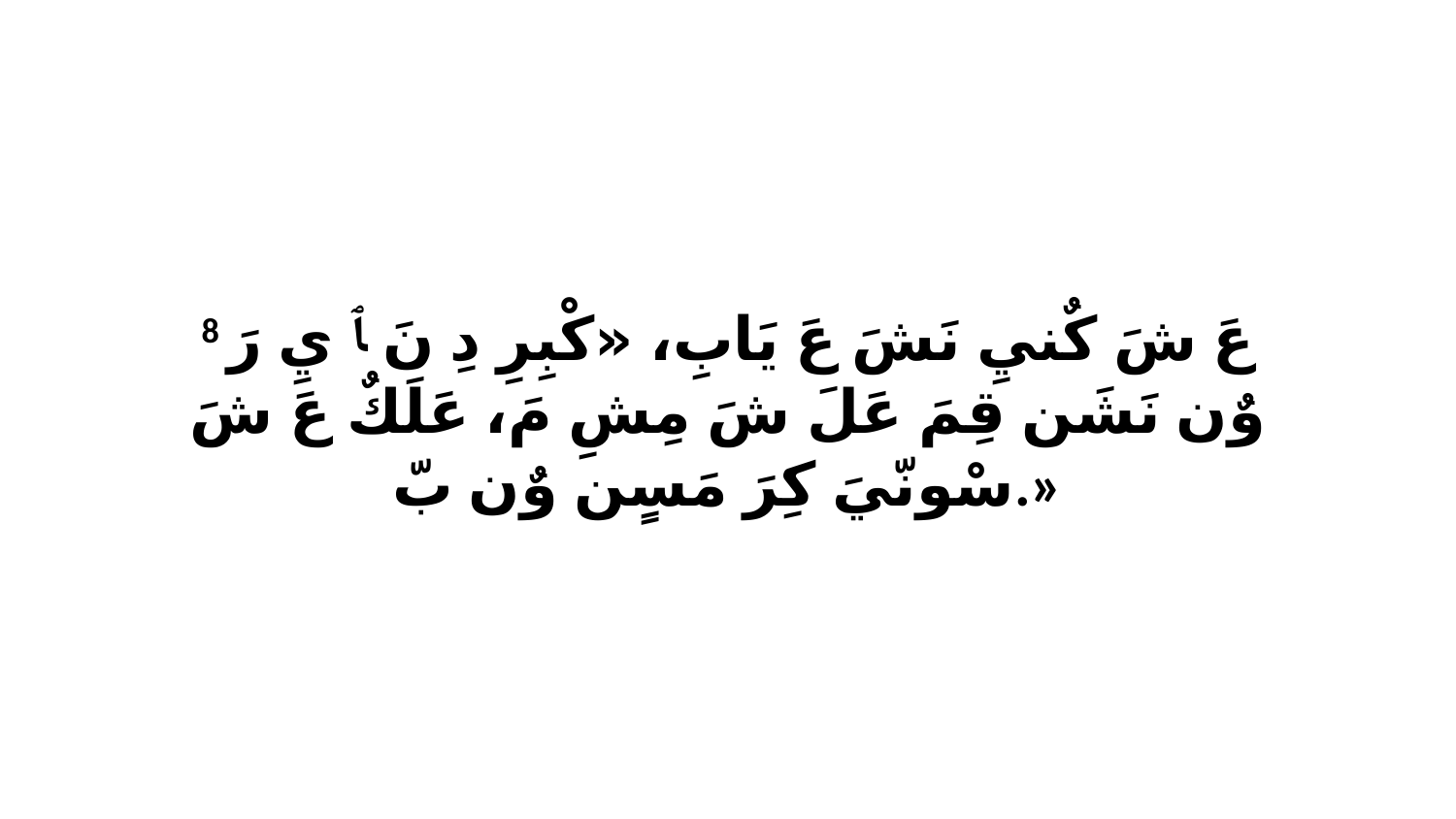

8 عَ شَ كٌنيِ نَشَ عَ يَابِ، «كْبِرِ دِ نَ ﭑ يِ رَ وٌن نَشَن قِمَ عَلَ شَ مِشِ مَ، عَلَكٌ عَ شَ سْونّيَ كِرَ مَسٍن وٌن بّ.»